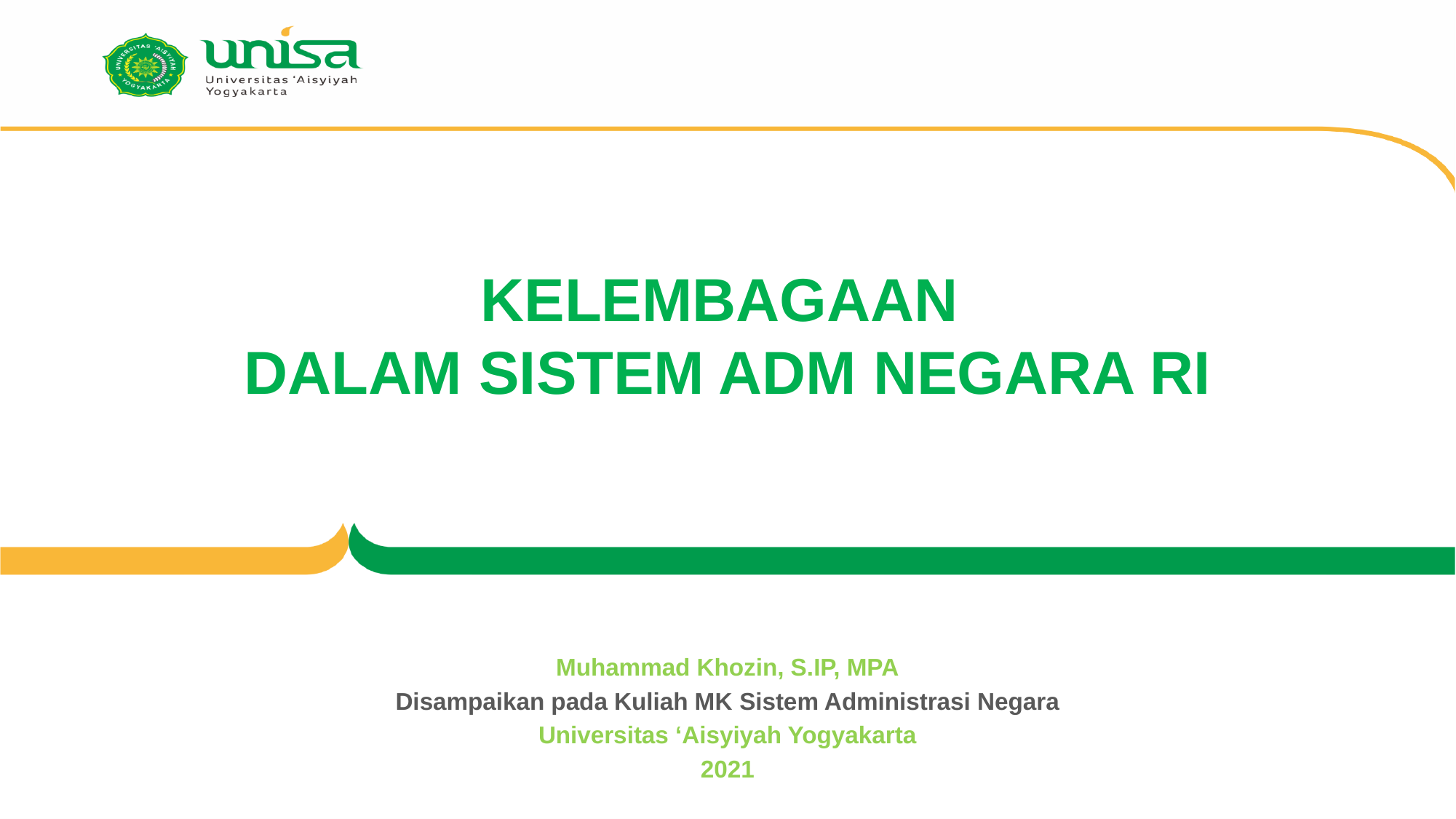

# KELEMBAGAAN DALAM SISTEM ADM NEGARA RI
Muhammad Khozin, S.IP, MPA
Disampaikan pada Kuliah MK Sistem Administrasi Negara
Universitas ‘Aisyiyah Yogyakarta
2021
Senin, 11 Maret 2019